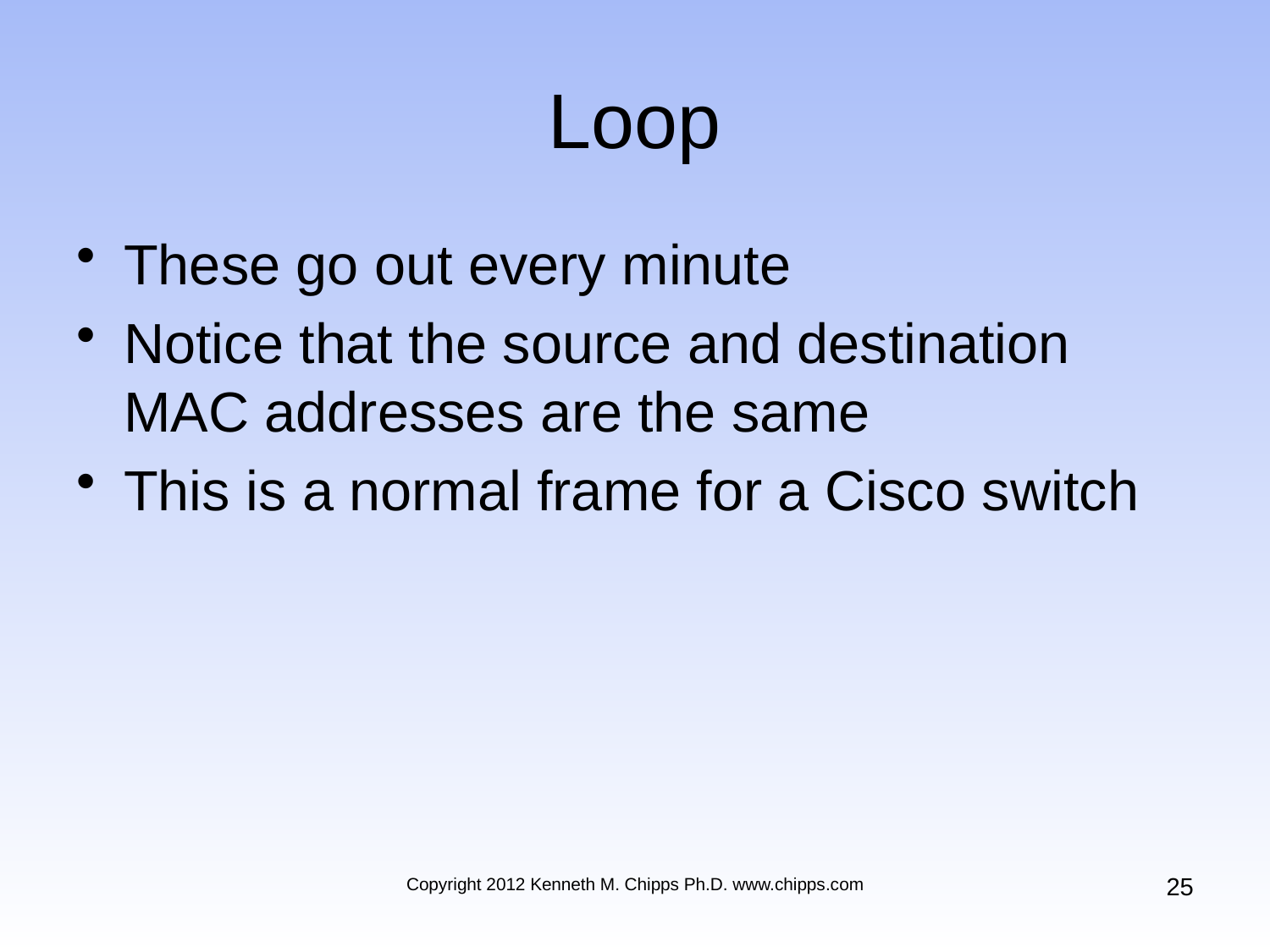

# Loop
These go out every minute
Notice that the source and destination MAC addresses are the same
This is a normal frame for a Cisco switch
25
Copyright 2012 Kenneth M. Chipps Ph.D. www.chipps.com